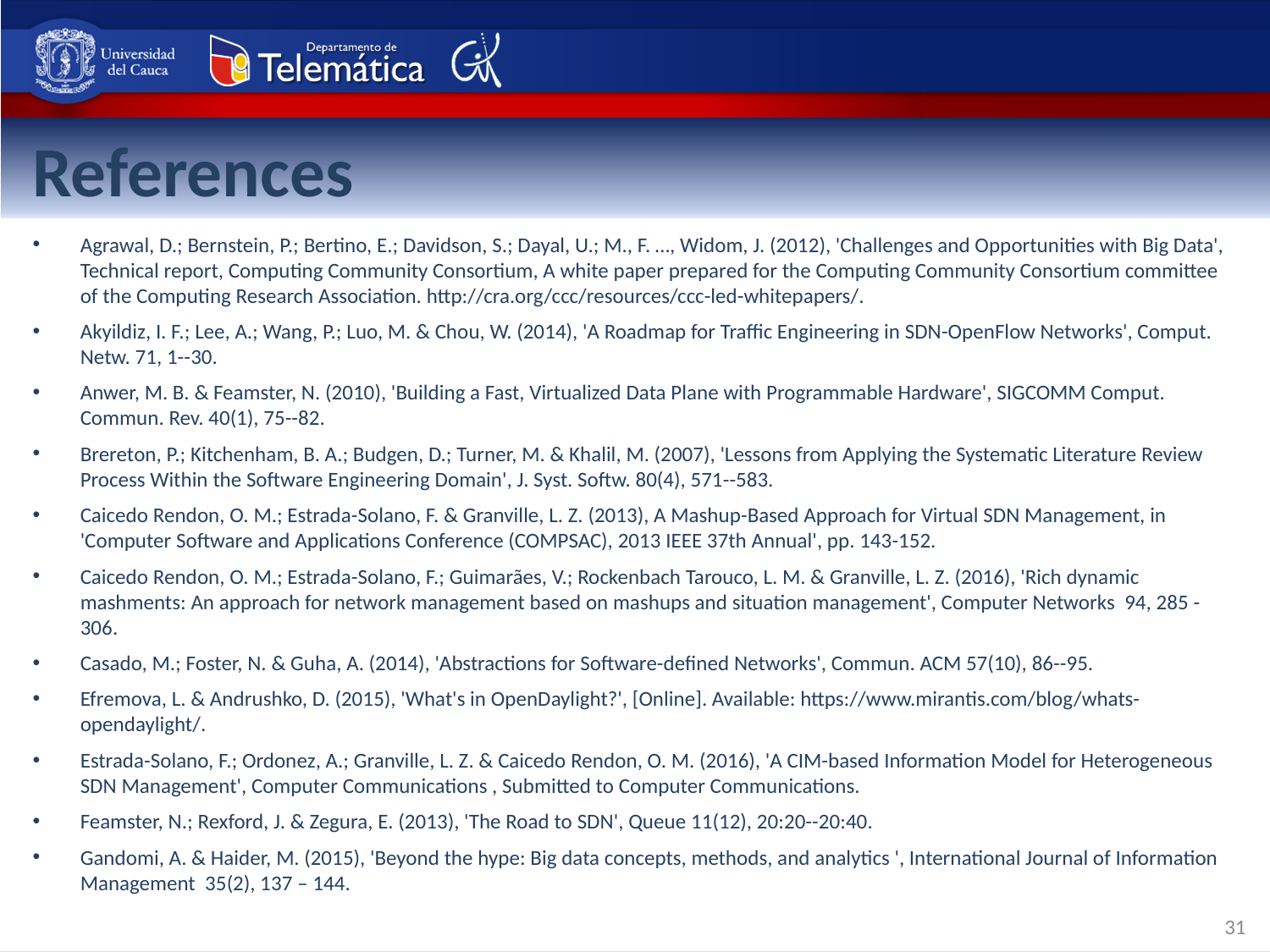

References
Agrawal, D.; Bernstein, P.; Bertino, E.; Davidson, S.; Dayal, U.; M., F. …, Widom, J. (2012), 'Challenges and Opportunities with Big Data', Technical report, Computing Community Consortium, A white paper prepared for the Computing Community Consortium committee of the Computing Research Association. http://cra.org/ccc/resources/ccc-led-whitepapers/.
Akyildiz, I. F.; Lee, A.; Wang, P.; Luo, M. & Chou, W. (2014), 'A Roadmap for Traffic Engineering in SDN-OpenFlow Networks', Comput. Netw. 71, 1--30.
Anwer, M. B. & Feamster, N. (2010), 'Building a Fast, Virtualized Data Plane with Programmable Hardware', SIGCOMM Comput. Commun. Rev. 40(1), 75--82.
Brereton, P.; Kitchenham, B. A.; Budgen, D.; Turner, M. & Khalil, M. (2007), 'Lessons from Applying the Systematic Literature Review Process Within the Software Engineering Domain', J. Syst. Softw. 80(4), 571--583.
Caicedo Rendon, O. M.; Estrada-Solano, F. & Granville, L. Z. (2013), A Mashup-Based Approach for Virtual SDN Management, in 'Computer Software and Applications Conference (COMPSAC), 2013 IEEE 37th Annual', pp. 143-152.
Caicedo Rendon, O. M.; Estrada-Solano, F.; Guimarães, V.; Rockenbach Tarouco, L. M. & Granville, L. Z. (2016), 'Rich dynamic mashments: An approach for network management based on mashups and situation management', Computer Networks  94, 285 - 306.
Casado, M.; Foster, N. & Guha, A. (2014), 'Abstractions for Software-defined Networks', Commun. ACM 57(10), 86--95.
Efremova, L. & Andrushko, D. (2015), 'What's in OpenDaylight?', [Online]. Available: https://www.mirantis.com/blog/whats-opendaylight/.
Estrada-Solano, F.; Ordonez, A.; Granville, L. Z. & Caicedo Rendon, O. M. (2016), 'A CIM-based Information Model for Heterogeneous SDN Management', Computer Communications , Submitted to Computer Communications.
Feamster, N.; Rexford, J. & Zegura, E. (2013), 'The Road to SDN', Queue 11(12), 20:20--20:40.
Gandomi, A. & Haider, M. (2015), 'Beyond the hype: Big data concepts, methods, and analytics ', International Journal of Information Management  35(2), 137 – 144.
31